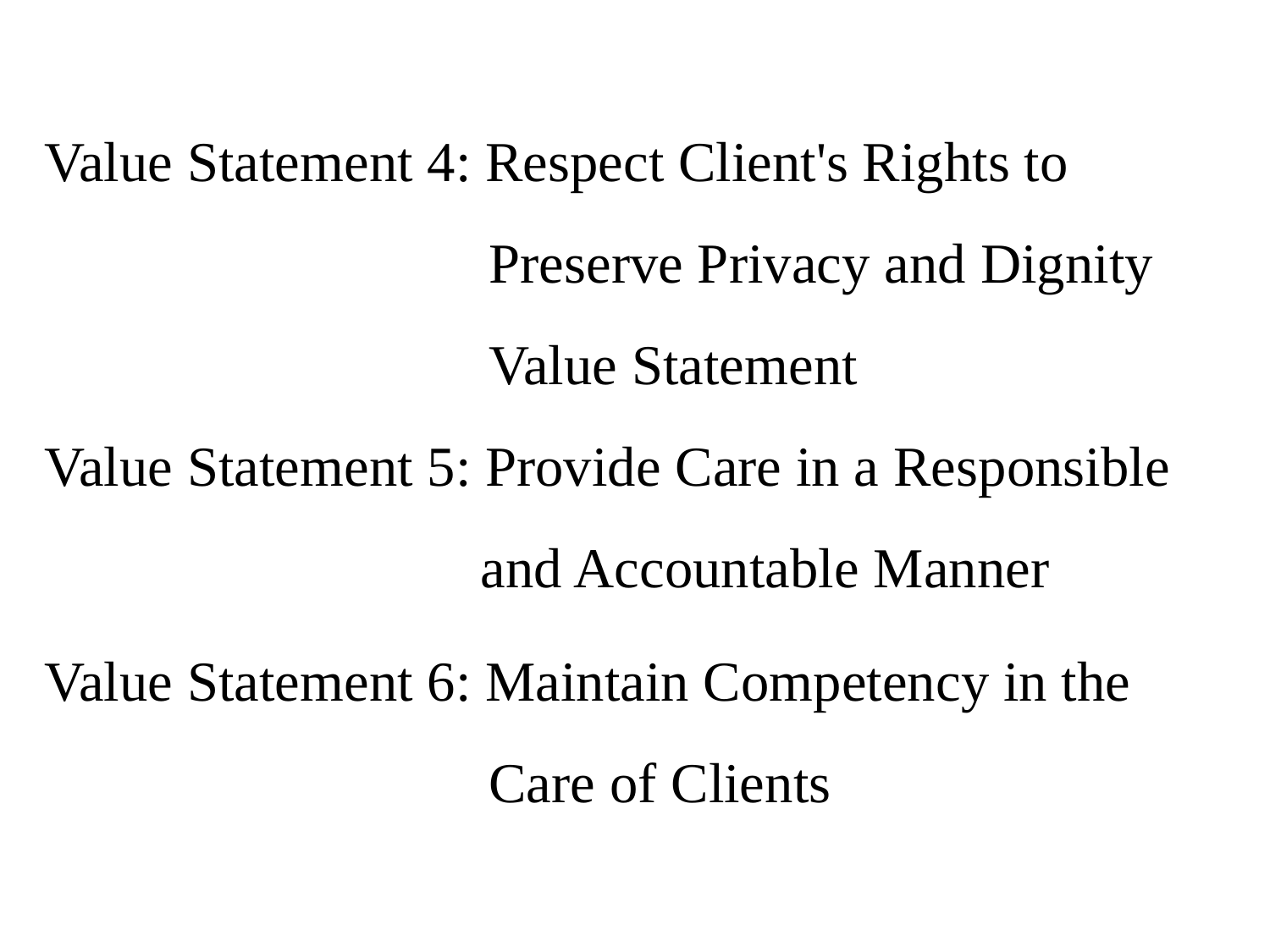

Value Statement 4: Respect Client's Rights to Preserve Privacy and Dignity Value Statement
Value Statement 5: Provide Care in a Responsible and Accountable Manner
Value Statement 6: Maintain Competency in the Care of Clients